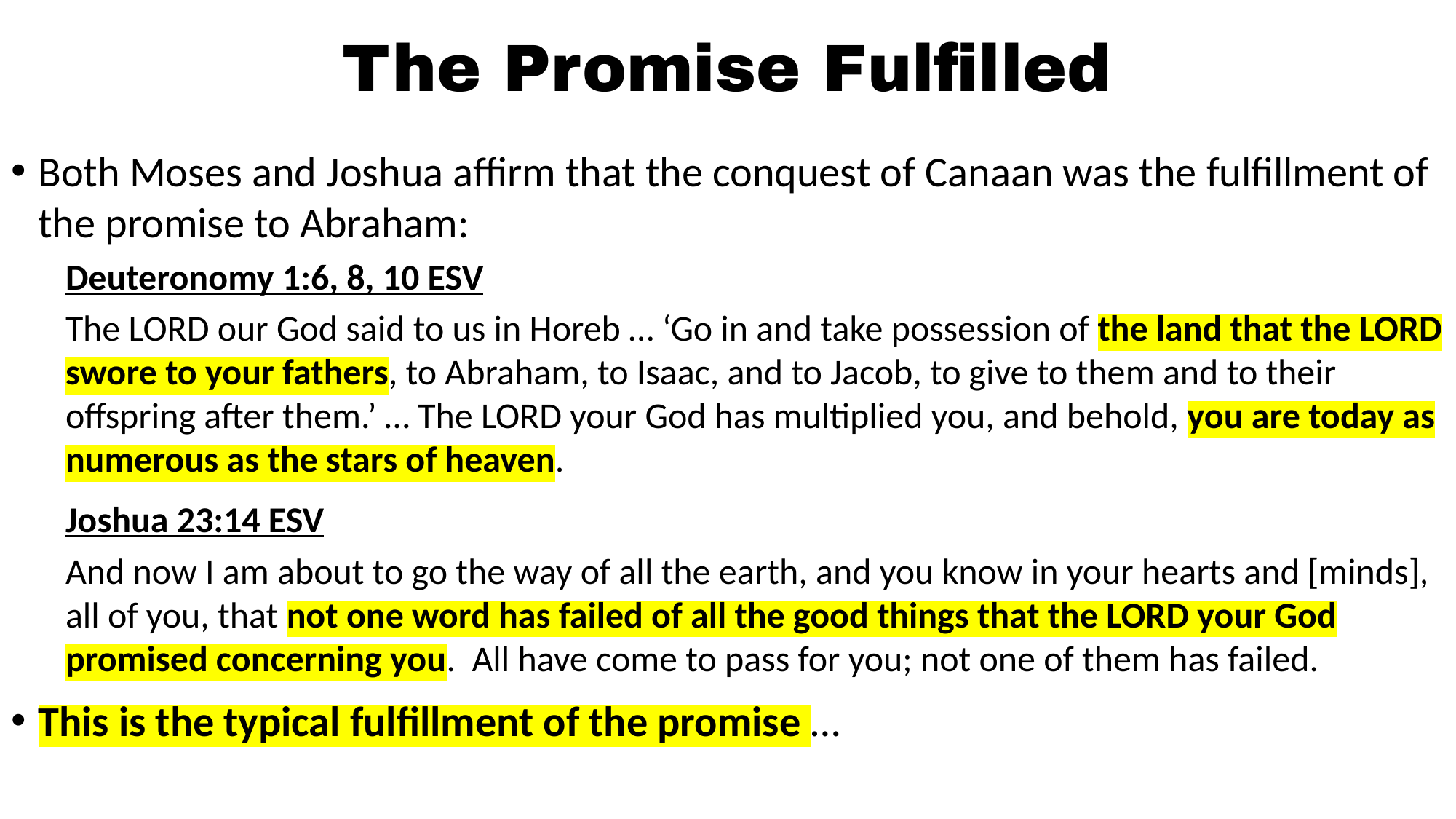

# The Promise Fulfilled
Both Moses and Joshua affirm that the conquest of Canaan was the fulfillment of the promise to Abraham:
Deuteronomy 1:6, 8, 10 ESV
The LORD our God said to us in Horeb … ‘Go in and take possession of the land that the LORD swore to your fathers, to Abraham, to Isaac, and to Jacob, to give to them and to their offspring after them.’ … The LORD your God has multiplied you, and behold, you are today as numerous as the stars of heaven.
Joshua 23:14 ESV
And now I am about to go the way of all the earth, and you know in your hearts and [minds], all of you, that not one word has failed of all the good things that the LORD your God promised concerning you.  All have come to pass for you; not one of them has failed.
This is the typical fulfillment of the promise …